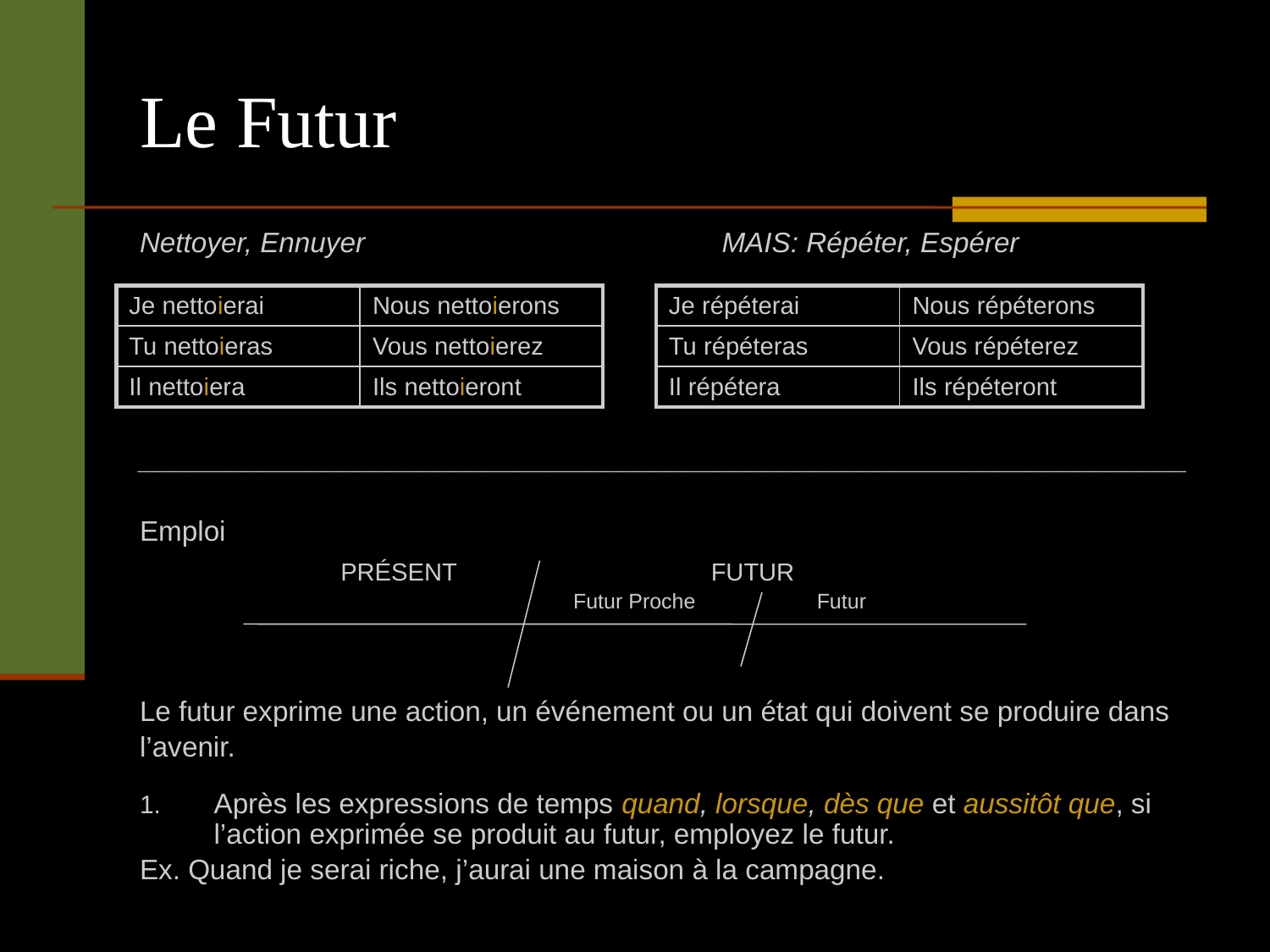

# Le Futur
Nettoyer, Ennuyer			MAIS: Répéter, Espérer

___________________________________________________________________

Emploi

Le futur exprime une action, un événement ou un état qui doivent se produire dans
l’avenir.

Après les expressions de temps quand, lorsque, dès que et aussitôt que, si l’action exprimée se produit au futur, employez le futur.
Ex. Quand je serai riche, j’aurai une maison à la campagne.

| Je nettoierai | Nous nettoierons |
| --- | --- |
| Tu nettoieras | Vous nettoierez |
| Il nettoiera | Ils nettoieront |
| Je répéterai | Nous répéterons |
| --- | --- |
| Tu répéteras | Vous répéterez |
| Il répétera | Ils répéteront |
PRÉSENT
FUTUR

Futur Proche
Futur